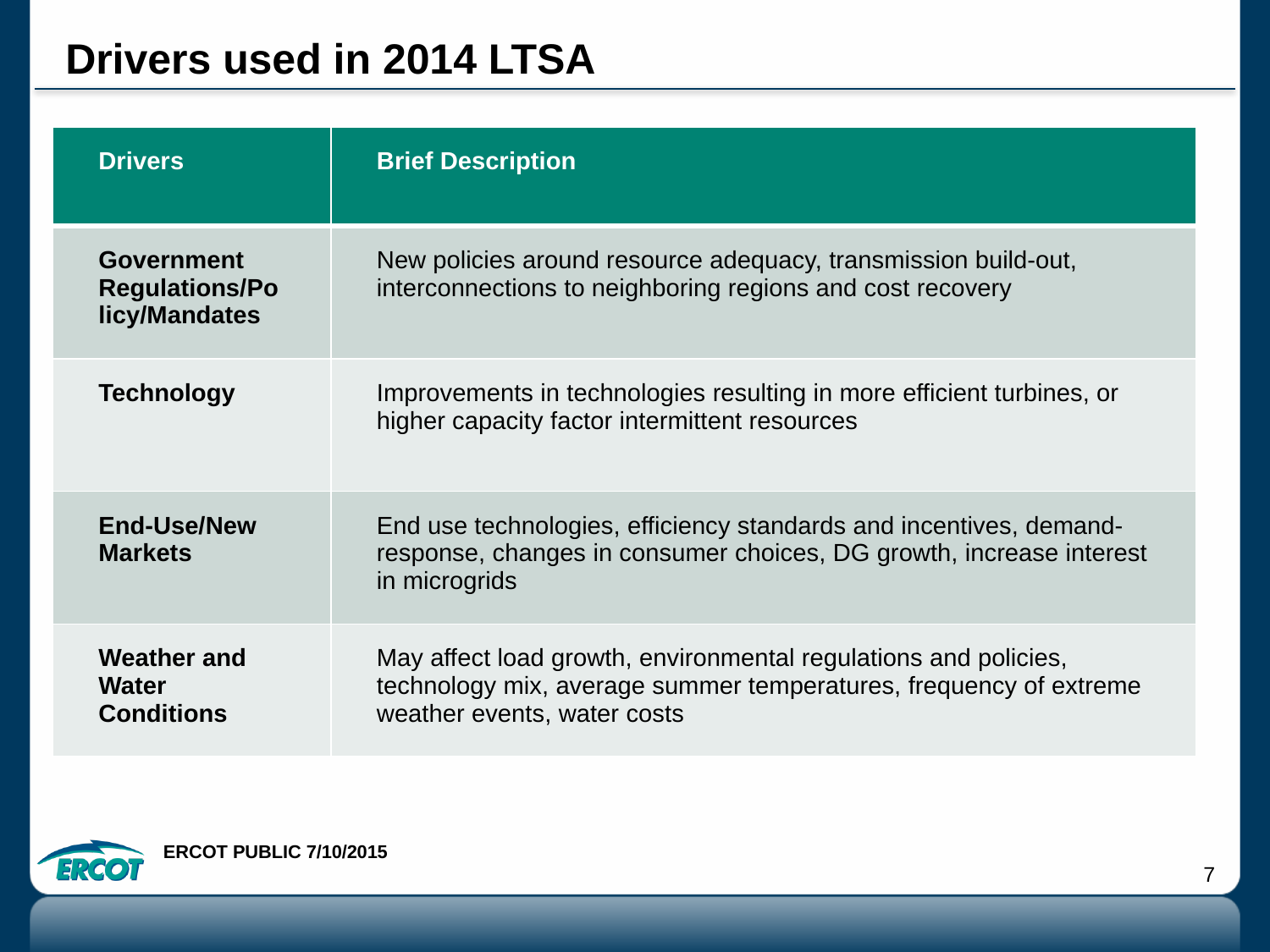

# Drivers used in 2014 LTSA
| Drivers | Brief Description |
| --- | --- |
| Government Regulations/Policy/Mandates | New policies around resource adequacy, transmission build-out, interconnections to neighboring regions and cost recovery |
| Technology | Improvements in technologies resulting in more efficient turbines, or higher capacity factor intermittent resources |
| End-Use/New Markets | End use technologies, efficiency standards and incentives, demand-response, changes in consumer choices, DG growth, increase interest in microgrids |
| Weather and Water Conditions | May affect load growth, environmental regulations and policies, technology mix, average summer temperatures, frequency of extreme weather events, water costs |